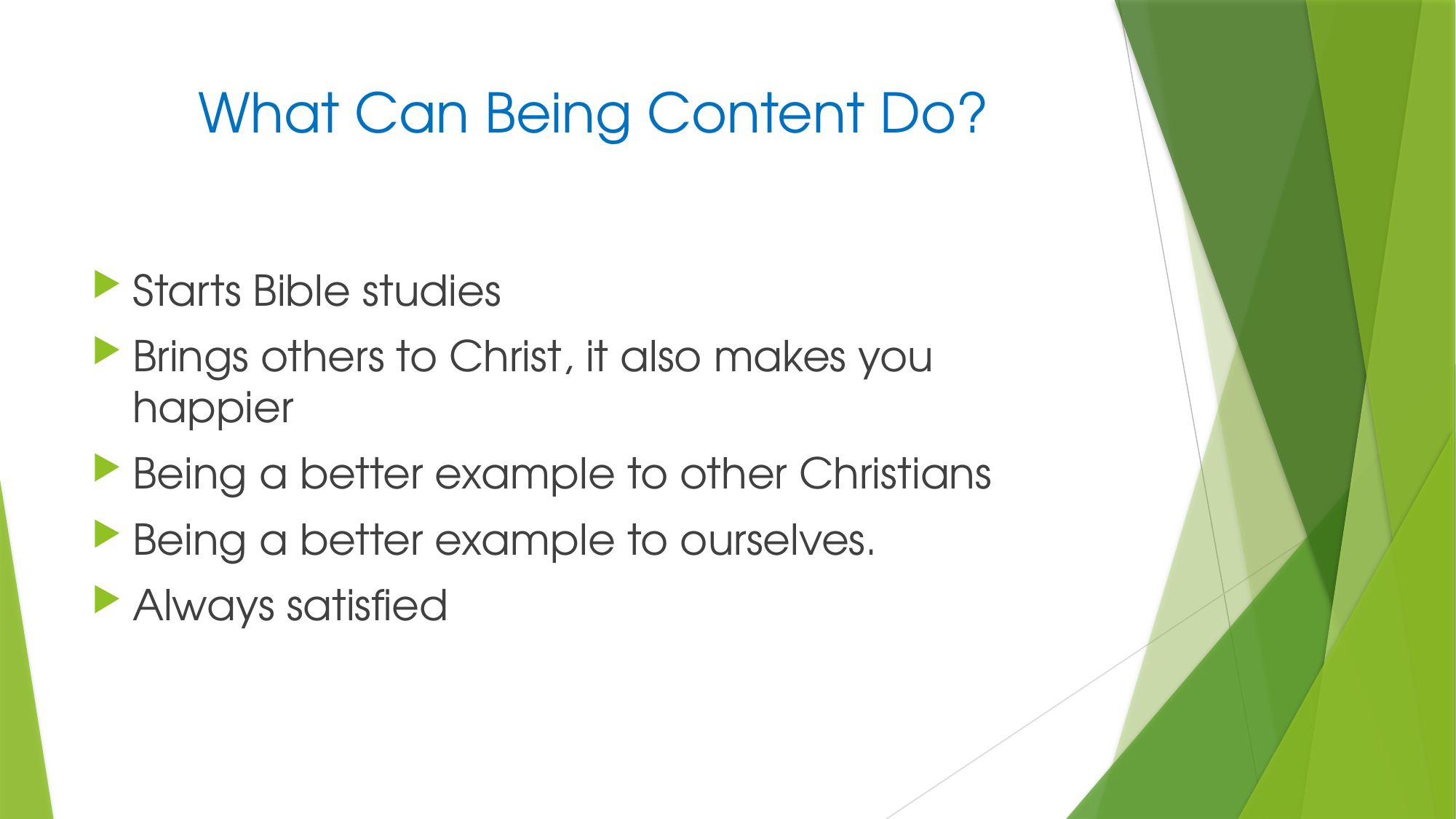

# What Can Being Content Do?
Starts Bible studies
Brings others to Christ, it also makes you happier
Being a better example to other Christians
Being a better example to ourselves.
Always satisfied